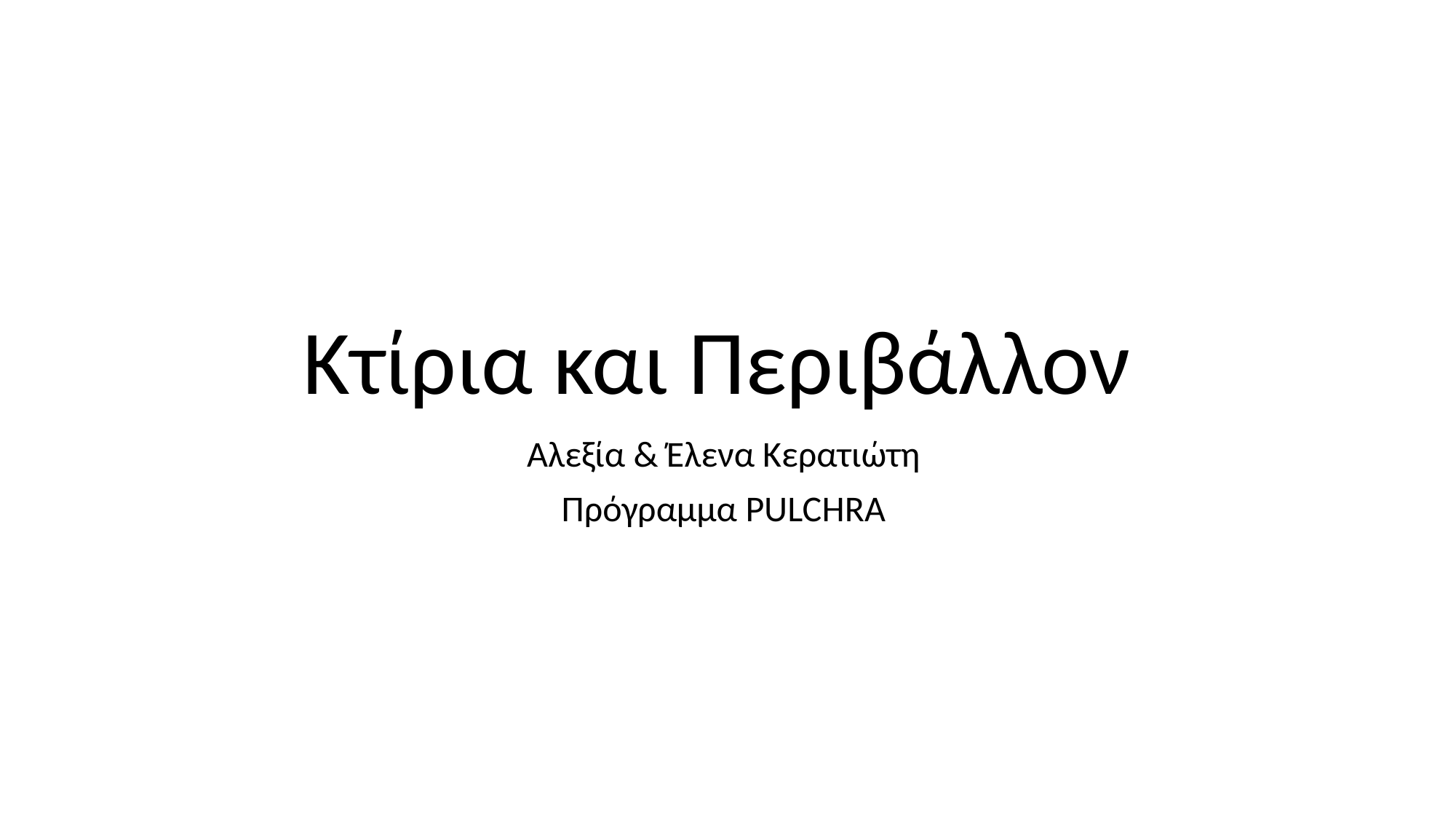

# Κτίρια και Περιβάλλον
Αλεξία & Έλενα Κερατιώτη
Πρόγραμμα PULCHRA